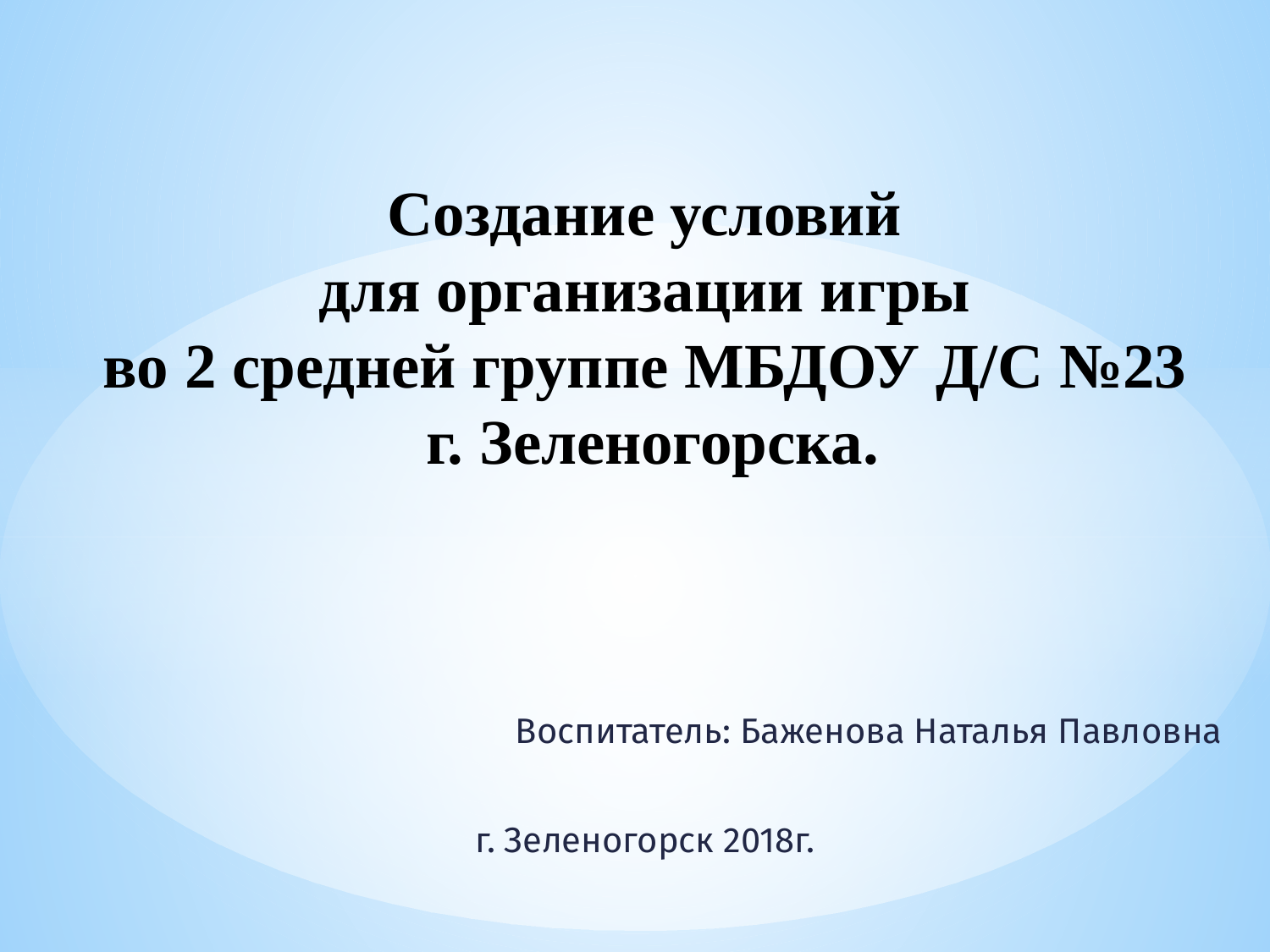

# Создание условий для организации игры во 2 средней группе МБДОУ Д/С №23 г. Зеленогорска.
Воспитатель: Баженова Наталья Павловна

г. Зеленогорск 2018г.